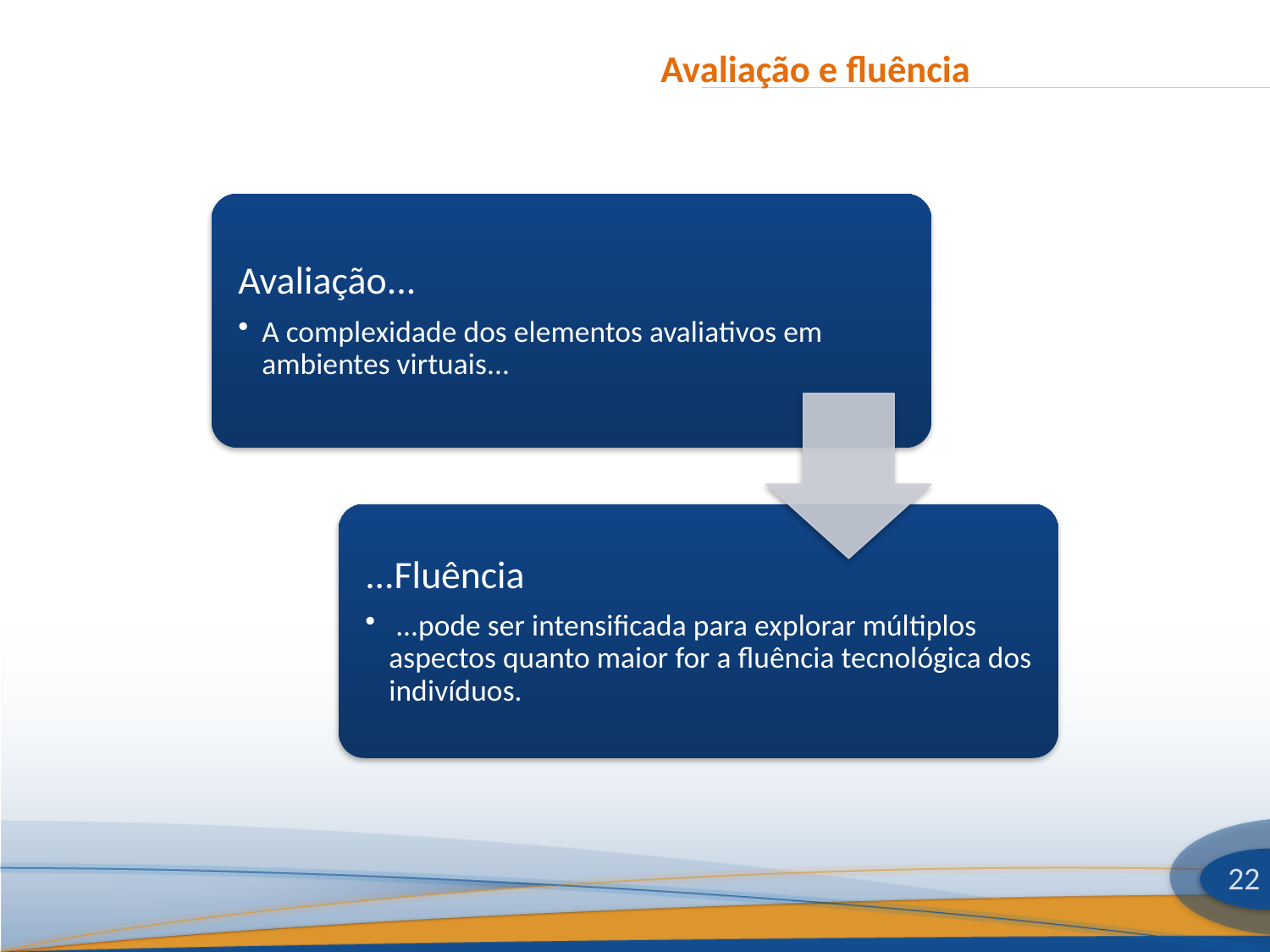

# Avaliação e fluência
Avaliação...
A complexidade dos elementos avaliativos em ambientes virtuais...
...Fluência
 ...pode ser intensificada para explorar múltiplos aspectos quanto maior for a fluência tecnológica dos indivíduos.

22